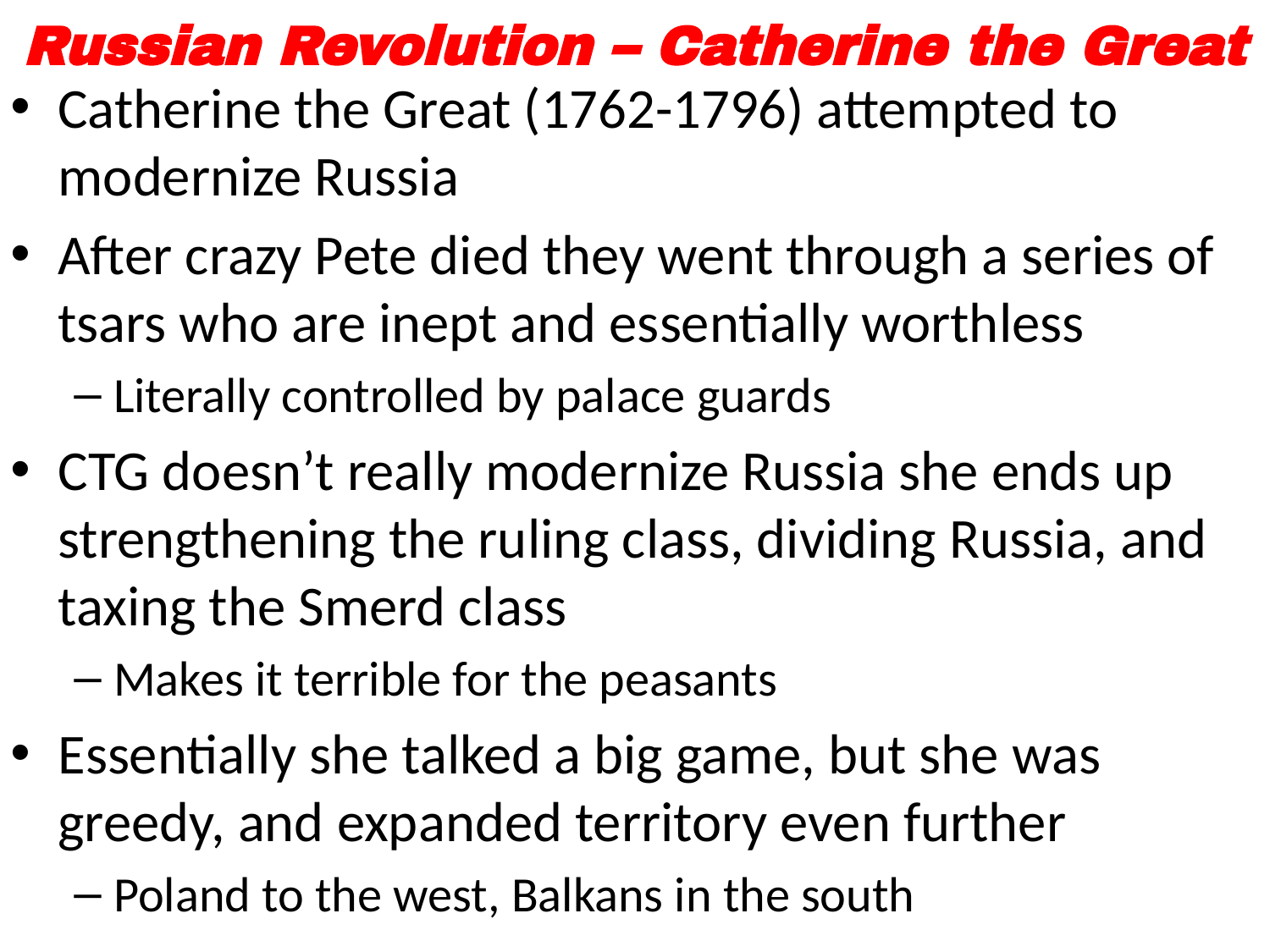

Russian Revolution – Catherine the Great
Catherine the Great (1762-1796) attempted to modernize Russia
After crazy Pete died they went through a series of tsars who are inept and essentially worthless
Literally controlled by palace guards
CTG doesn’t really modernize Russia she ends up strengthening the ruling class, dividing Russia, and taxing the Smerd class
Makes it terrible for the peasants
Essentially she talked a big game, but she was greedy, and expanded territory even further
Poland to the west, Balkans in the south